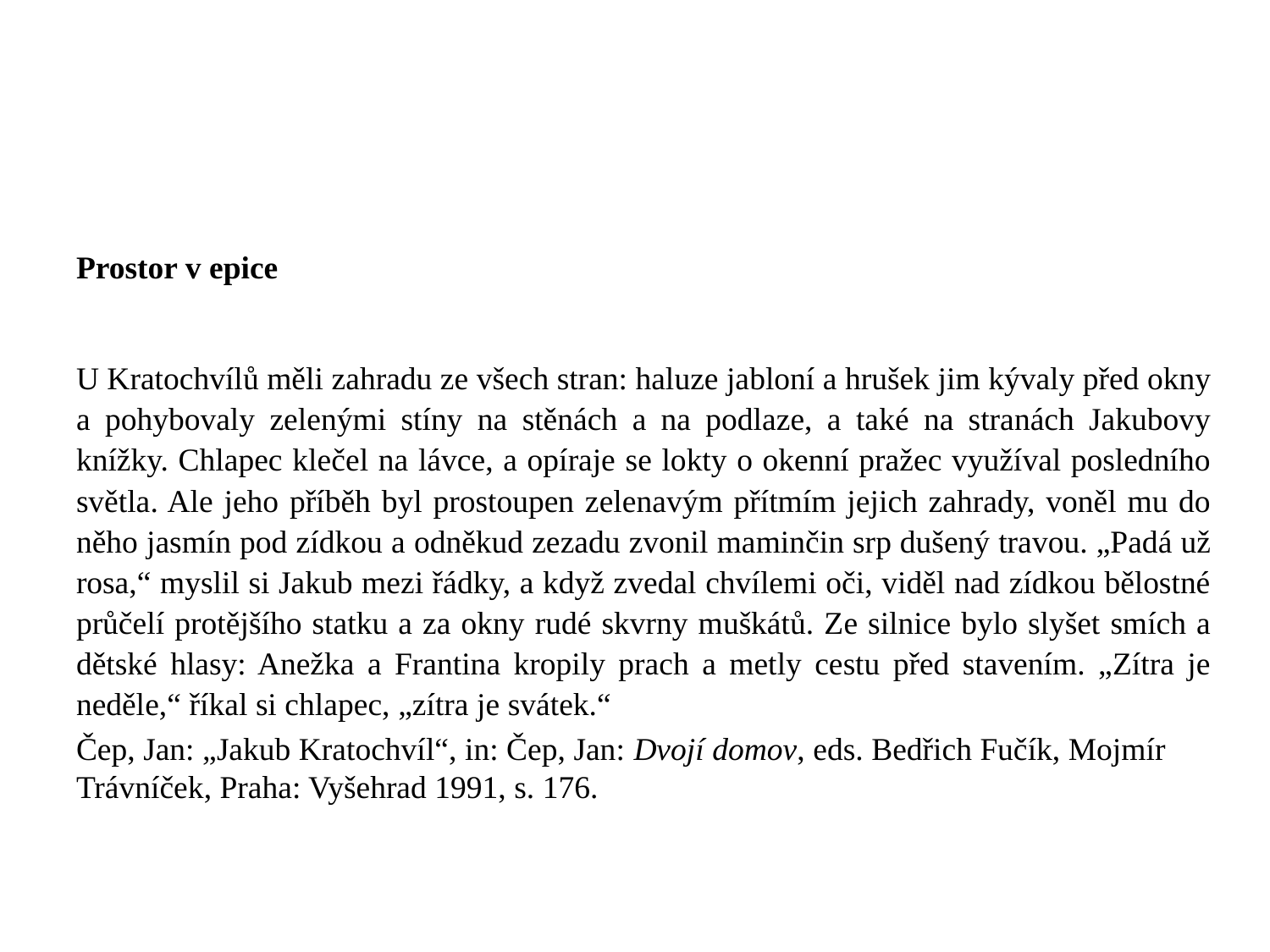

Prostor v epice

U Kratochvílů měli zahradu ze všech stran: haluze jabloní a hrušek jim kývaly před okny a pohybovaly zelenými stíny na stěnách a na podlaze, a také na stranách Jakubovy knížky. Chlapec klečel na lávce, a opíraje se lokty o okenní pražec využíval posledního světla. Ale jeho příběh byl prostoupen zelenavým přítmím jejich zahrady, voněl mu do něho jasmín pod zídkou a odněkud zezadu zvonil maminčin srp dušený travou. „Padá už rosa,“ myslil si Jakub mezi řádky, a když zvedal chvílemi oči, viděl nad zídkou bělostné průčelí protějšího statku a za okny rudé skvrny muškátů. Ze silnice bylo slyšet smích a dětské hlasy: Anežka a Frantina kropily prach a metly cestu před stavením. „Zítra je neděle,“ říkal si chlapec, „zítra je svátek.“
Čep, Jan: „Jakub Kratochvíl“, in: Čep, Jan: Dvojí domov, eds. Bedřich Fučík, Mojmír Trávníček, Praha: Vyšehrad 1991, s. 176.